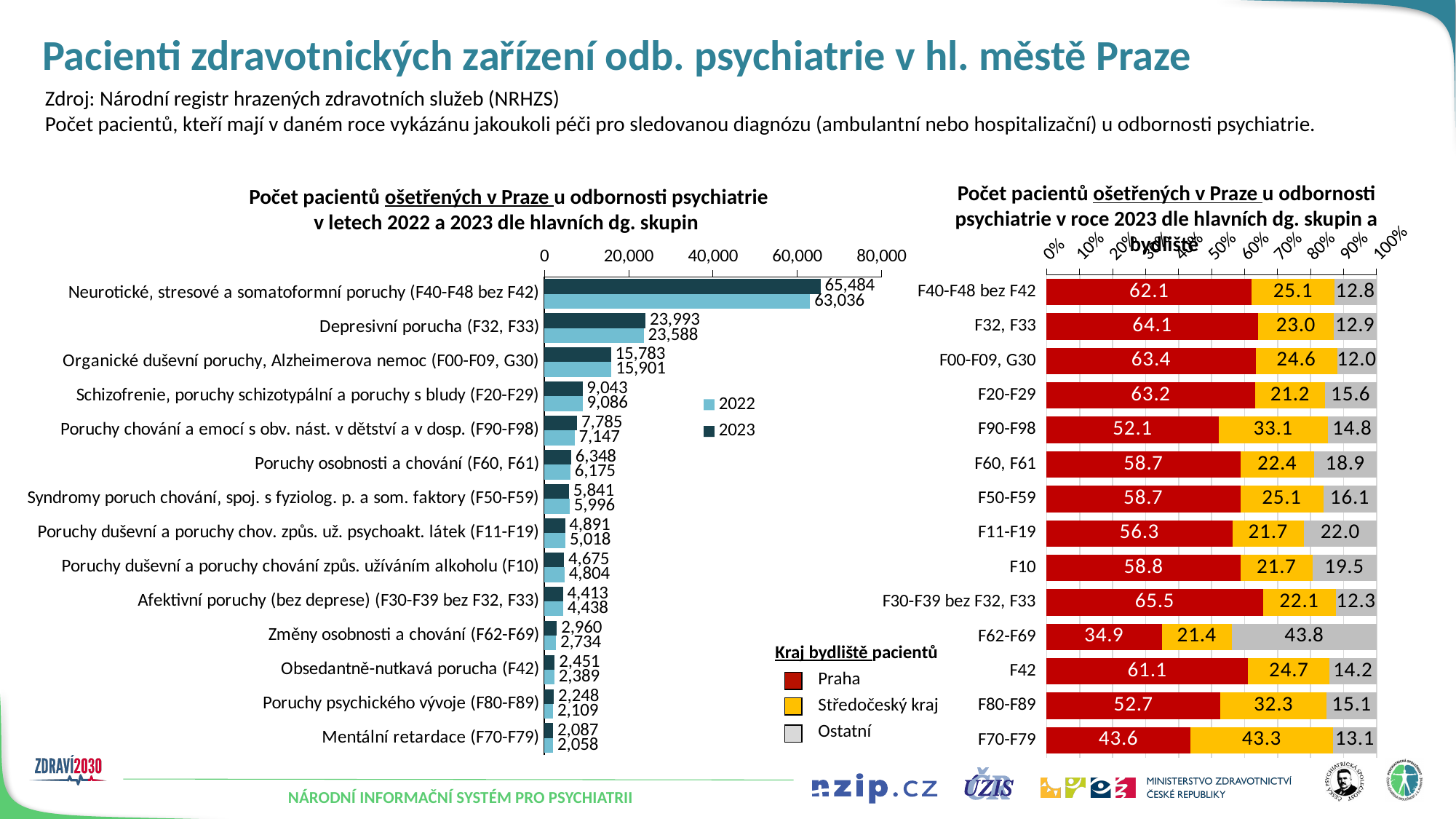

# Pacienti zdravotnických zařízení odb. psychiatrie v hl. městě Praze
Zdroj: Národní registr hrazených zdravotních služeb (NRHZS)
Počet pacientů, kteří mají v daném roce vykázánu jakoukoli péči pro sledovanou diagnózu (ambulantní nebo hospitalizační) u odbornosti psychiatrie.
Počet pacientů ošetřených v Praze u odbornosti psychiatrie v roce 2023 dle hlavních dg. skupin a bydliště
Počet pacientů ošetřených v Praze u odbornosti psychiatrie v letech 2022 a 2023 dle hlavních dg. skupin

### Chart

| Category | 2023 | 2022 |
|---|---|---|
| Neurotické‚ stresové a somatoformní poruchy (F40-F48 bez F42) | 65484.0 | 63036.0 |
| Depresivní porucha (F32, F33) | 23993.0 | 23588.0 |
| Organické duševní poruchy, Alzheimerova nemoc (F00-F09, G30) | 15783.0 | 15901.0 |
| Schizofrenie‚ poruchy schizotypální a poruchy s bludy (F20-F29) | 9043.0 | 9086.0 |
| Poruchy chování a emocí s obv. nást. v dětství a v dosp. (F90-F98) | 7785.0 | 7147.0 |
| Poruchy osobnosti a chování (F60, F61) | 6348.0 | 6175.0 |
| Syndromy poruch chování‚ spoj. s fyziolog. p. a som. faktory (F50-F59) | 5841.0 | 5996.0 |
| Poruchy duševní a poruchy chov. způs. už. psychoakt. látek (F11-F19) | 4891.0 | 5018.0 |
| Poruchy duševní a poruchy chování způs. užíváním alkoholu (F10) | 4675.0 | 4804.0 |
| Afektivní poruchy (bez deprese) (F30-F39 bez F32, F33) | 4413.0 | 4438.0 |
| Změny osobnosti a chování (F62-F69) | 2960.0 | 2734.0 |
| Obsedantně-nutkavá porucha (F42) | 2451.0 | 2389.0 |
| Poruchy psychického vývoje (F80-F89) | 2248.0 | 2109.0 |
| Mentální retardace (F70-F79) | 2087.0 | 2058.0 |

### Chart

| Category | Praha | Středočeský kraj | Ostatní |
|---|---|---|---|
| F40-F48 bez F42 | 62.134261804410244 | 25.087044163459776 | 12.778694032129986 |
| F32, F33 | 64.0853582294836 | 22.97753511440837 | 12.937106656108032 |
| F00-F09, G30 | 63.403662168155606 | 24.615092187796996 | 11.981245644047393 |
| F20-F29 | 63.1980537432268 | 21.22083379409488 | 15.581112462678314 |
| F90-F98 | 52.113037893384714 | 33.10211946050096 | 14.78484264611432 |
| F60, F61 | 58.742911153119096 | 22.385003150598614 | 18.87208569628229 |
| F50-F59 | 58.705701078582436 | 25.149803115904813 | 16.144495805512754 |
| F11-F19 | 56.30750357800041 | 21.733796769576774 | 21.958699652422816 |
| F10 | 58.84491978609626 | 21.68983957219251 | 19.46524064171123 |
| F30-F39 bez F32, F33 | 65.53365057783822 | 22.139134375708135 | 12.32721504645366 |
| F62-F69 | 34.89864864864865 | 21.35135135135135 | 43.75 |
| F42 | 61.07711138310894 | 24.724602203182375 | 14.198286413708692 |
| F80-F89 | 52.66903914590747 | 32.2508896797153 | 15.080071174377224 |
| F70-F79 | 43.6032582654528 | 43.26784858648779 | 13.128893148059415 |
| Kraj bydliště pacientů |
| --- |
| Praha |
| Středočeský kraj |
| Ostatní |
|  |